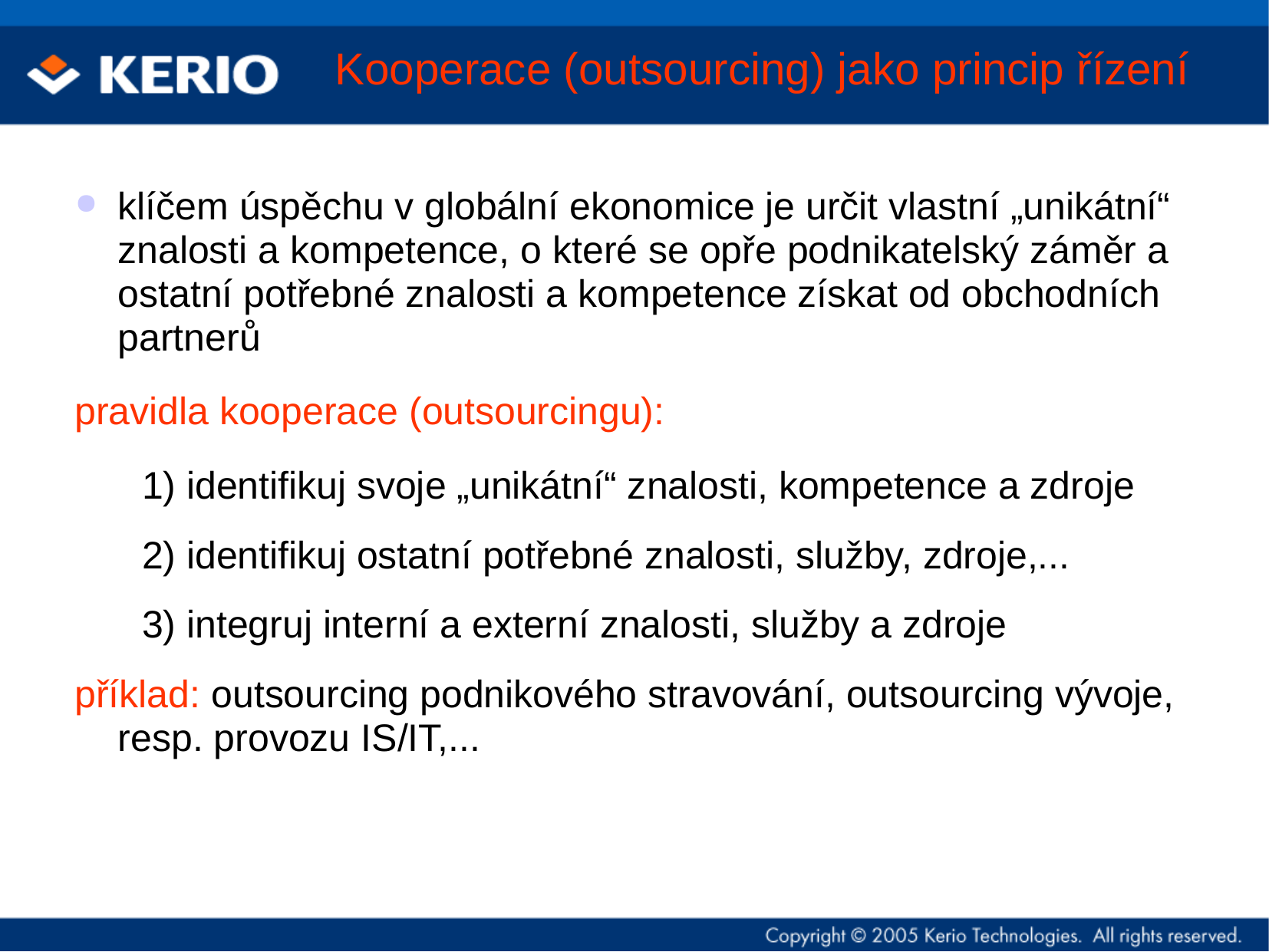

# Kooperace (outsourcing) jako princip řízení
klíčem úspěchu v globální ekonomice je určit vlastní „unikátní“ znalosti a kompetence, o které se opře podnikatelský záměr a ostatní potřebné znalosti a kompetence získat od obchodních partnerů
pravidla kooperace (outsourcingu):
1) identifikuj svoje „unikátní“ znalosti, kompetence a zdroje
2) identifikuj ostatní potřebné znalosti, služby, zdroje,...
3) integruj interní a externí znalosti, služby a zdroje
příklad: outsourcing podnikového stravování, outsourcing vývoje, resp. provozu IS/IT,...